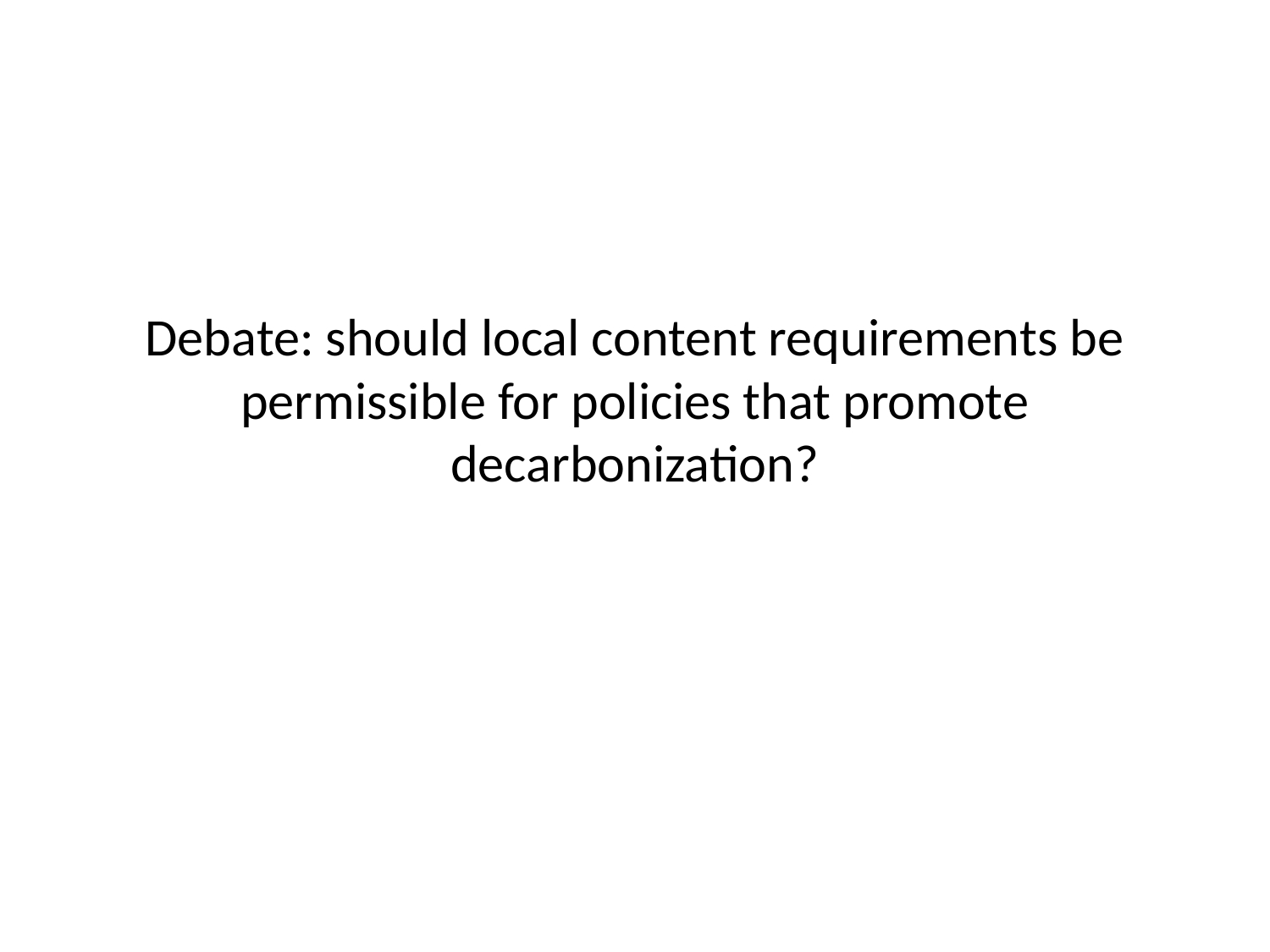

# Debate: should local content requirements be permissible for policies that promote decarbonization?